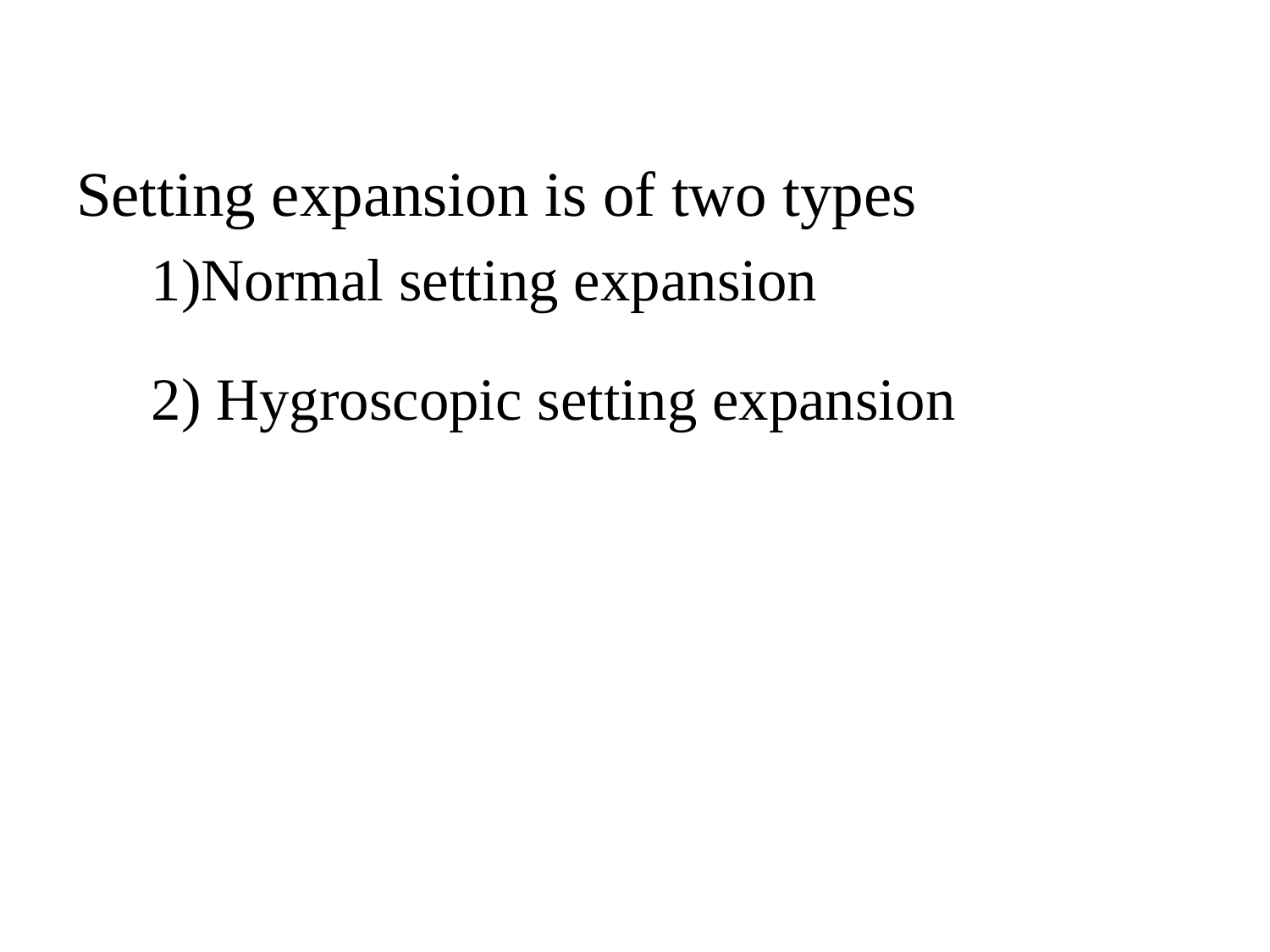

Setting expansion is of two types
     1)Normal setting expansion
     2) Hygroscopic setting expansion